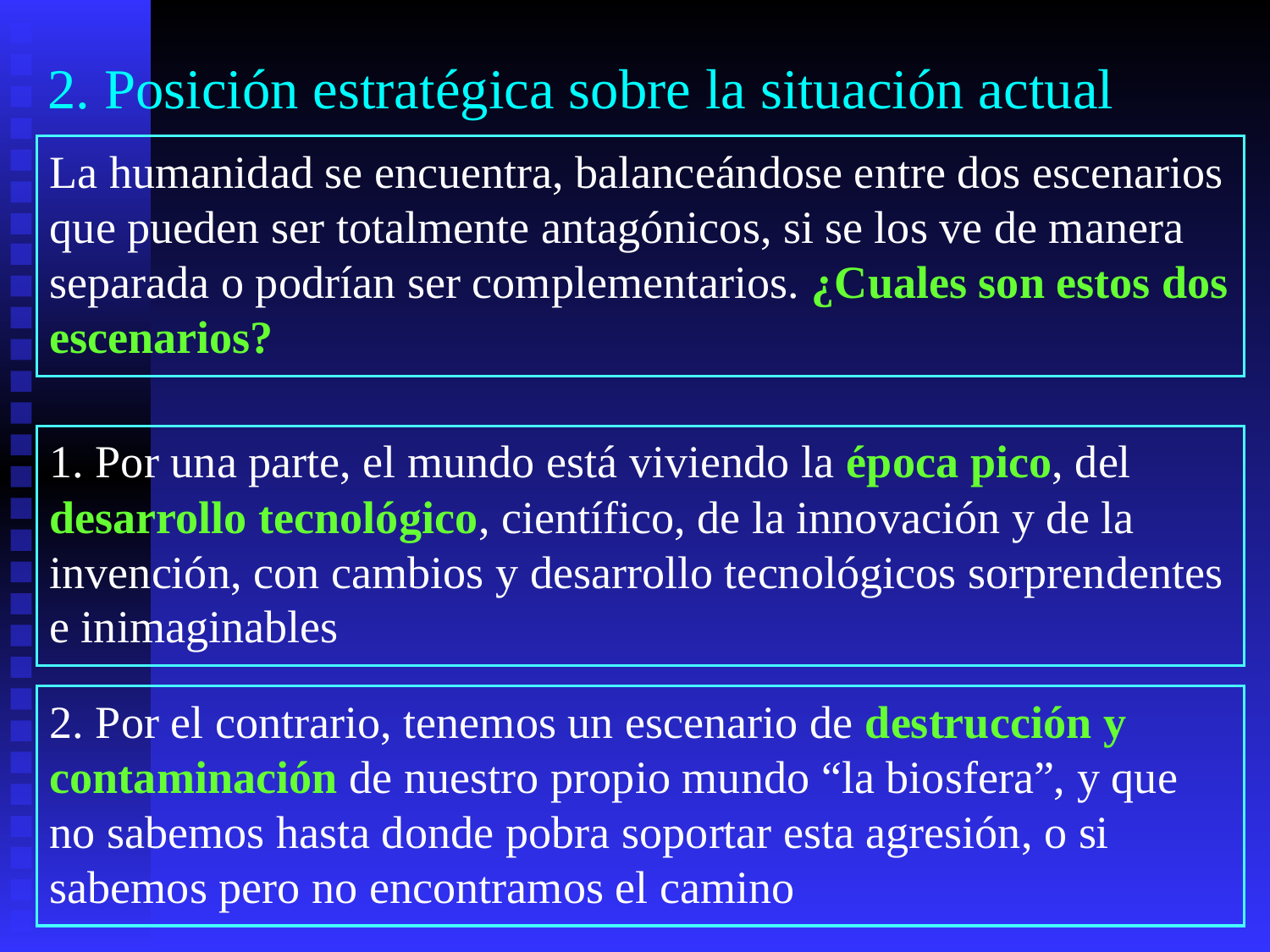

# 2. Posición estratégica sobre la situación actual
La humanidad se encuentra, balanceándose entre dos escenarios que pueden ser totalmente antagónicos, si se los ve de manera separada o podrían ser complementarios. ¿Cuales son estos dos escenarios?
1. Por una parte, el mundo está viviendo la época pico, del desarrollo tecnológico, científico, de la innovación y de la invención, con cambios y desarrollo tecnológicos sorprendentes e inimaginables
2. Por el contrario, tenemos un escenario de destrucción y contaminación de nuestro propio mundo “la biosfera”, y que no sabemos hasta donde pobra soportar esta agresión, o si sabemos pero no encontramos el camino